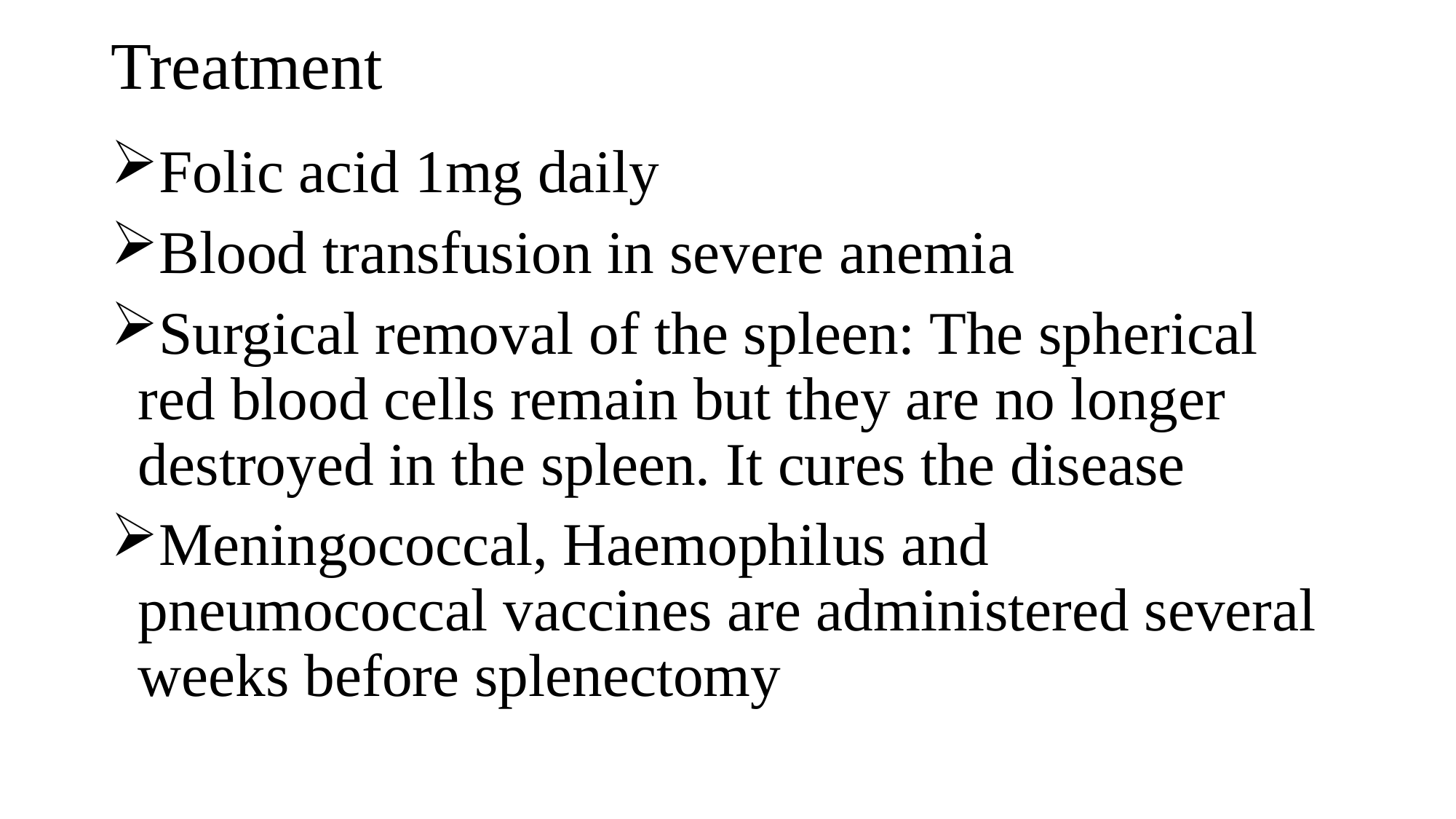

# Treatment
Folic acid 1mg daily
Blood transfusion in severe anemia
Surgical removal of the spleen: The spherical red blood cells remain but they are no longer destroyed in the spleen. It cures the disease
Meningococcal, Haemophilus and pneumococcal vaccines are administered several weeks before splenectomy